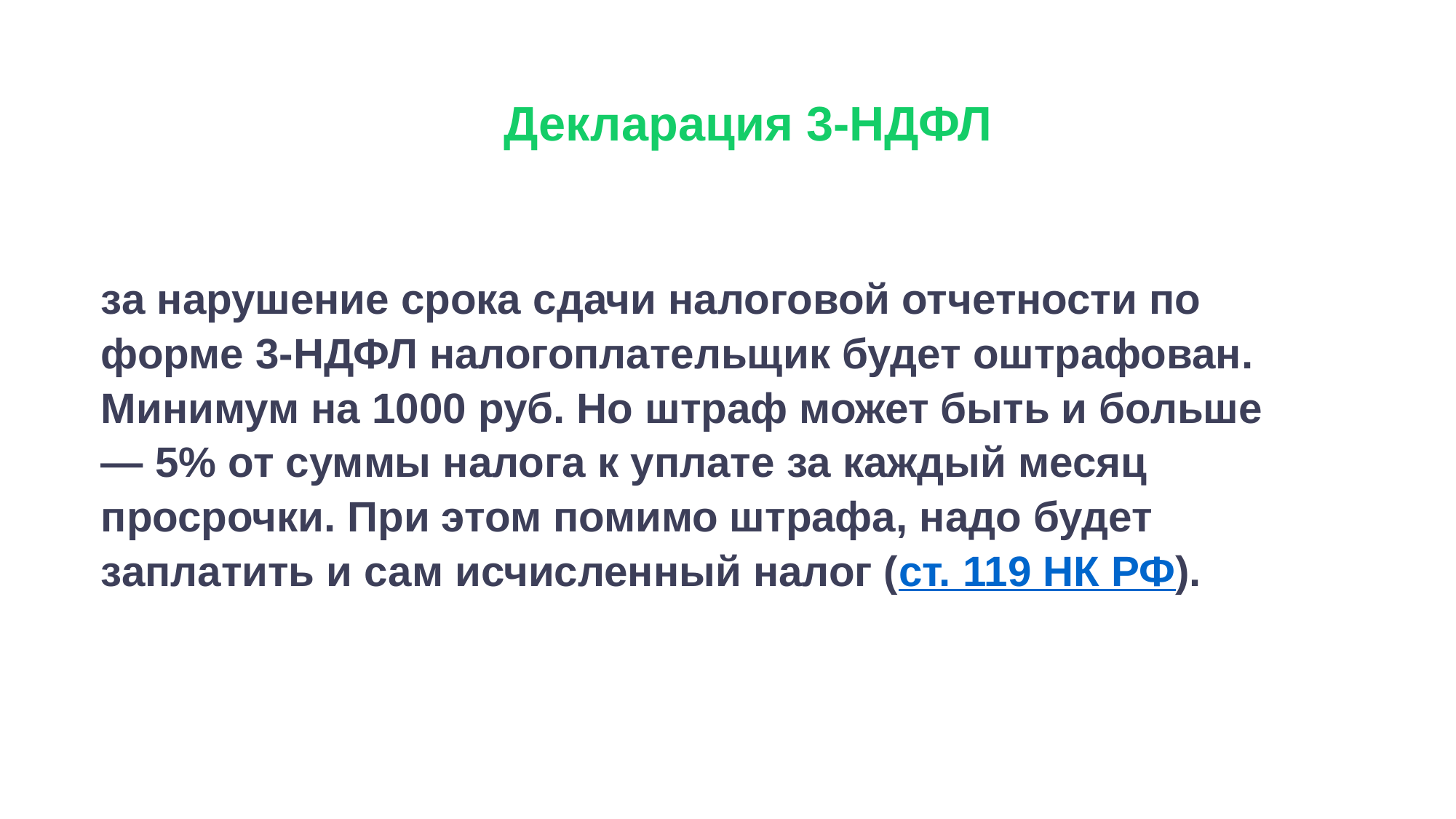

# Декларация 3-НДФЛ

за нарушение срока сдачи налоговой отчетности по форме 3-НДФЛ налогоплательщик будет оштрафован. Минимум на 1000 руб. Но штраф может быть и больше — 5% от суммы налога к уплате за каждый месяц просрочки. При этом помимо штрафа, надо будет заплатить и сам исчисленный налог (ст. 119 НК РФ).